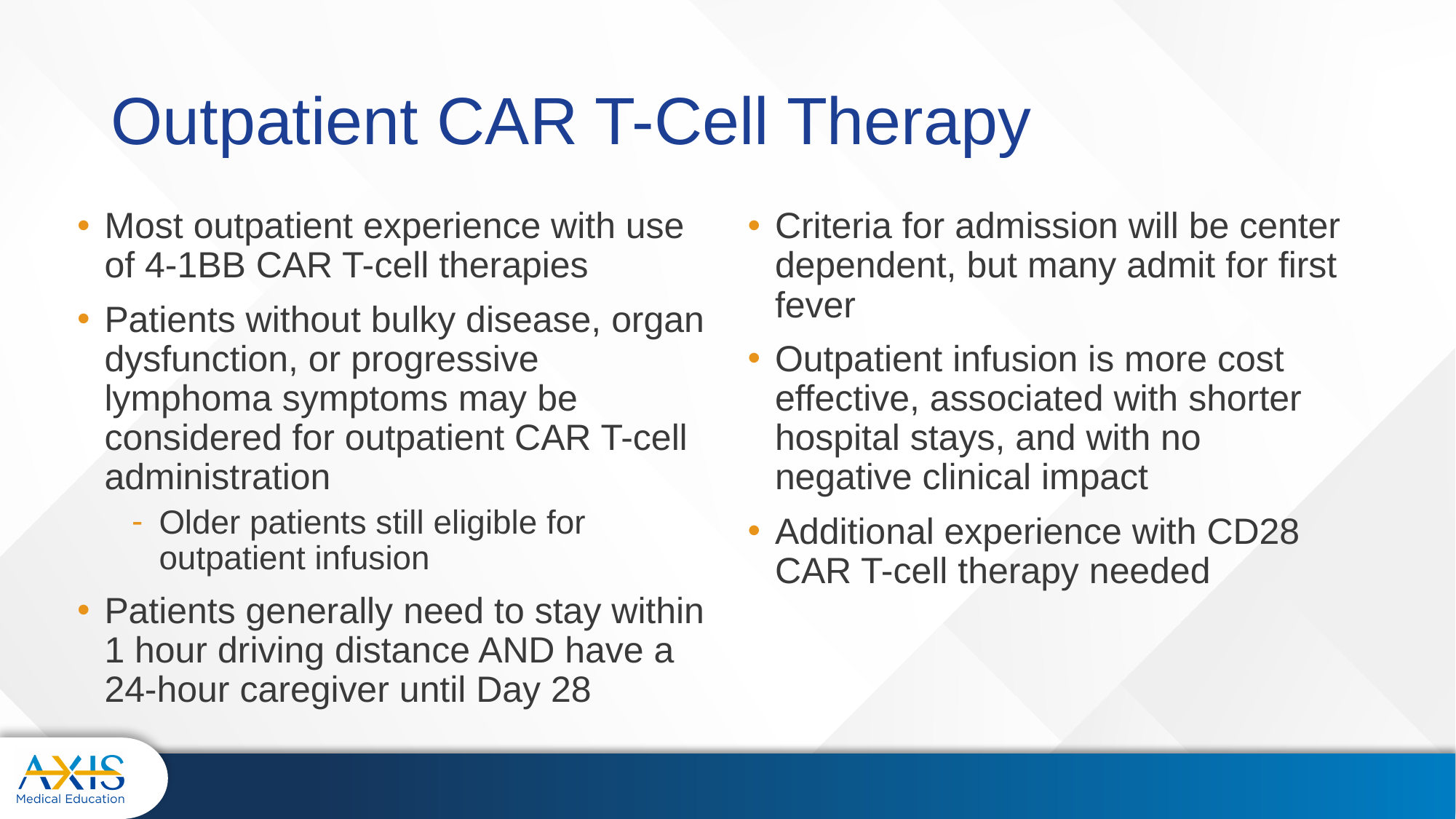

# Outpatient CAR T-Cell Therapy
Most outpatient experience with use of 4-1BB CAR T-cell therapies
Patients without bulky disease, organ dysfunction, or progressive lymphoma symptoms may be considered for outpatient CAR T-cell administration
Older patients still eligible for outpatient infusion
Patients generally need to stay within 1 hour driving distance AND have a 24-hour caregiver until Day 28
Criteria for admission will be center dependent, but many admit for first fever
Outpatient infusion is more cost effective, associated with shorter hospital stays, and with no negative clinical impact
Additional experience with CD28 CAR T-cell therapy needed